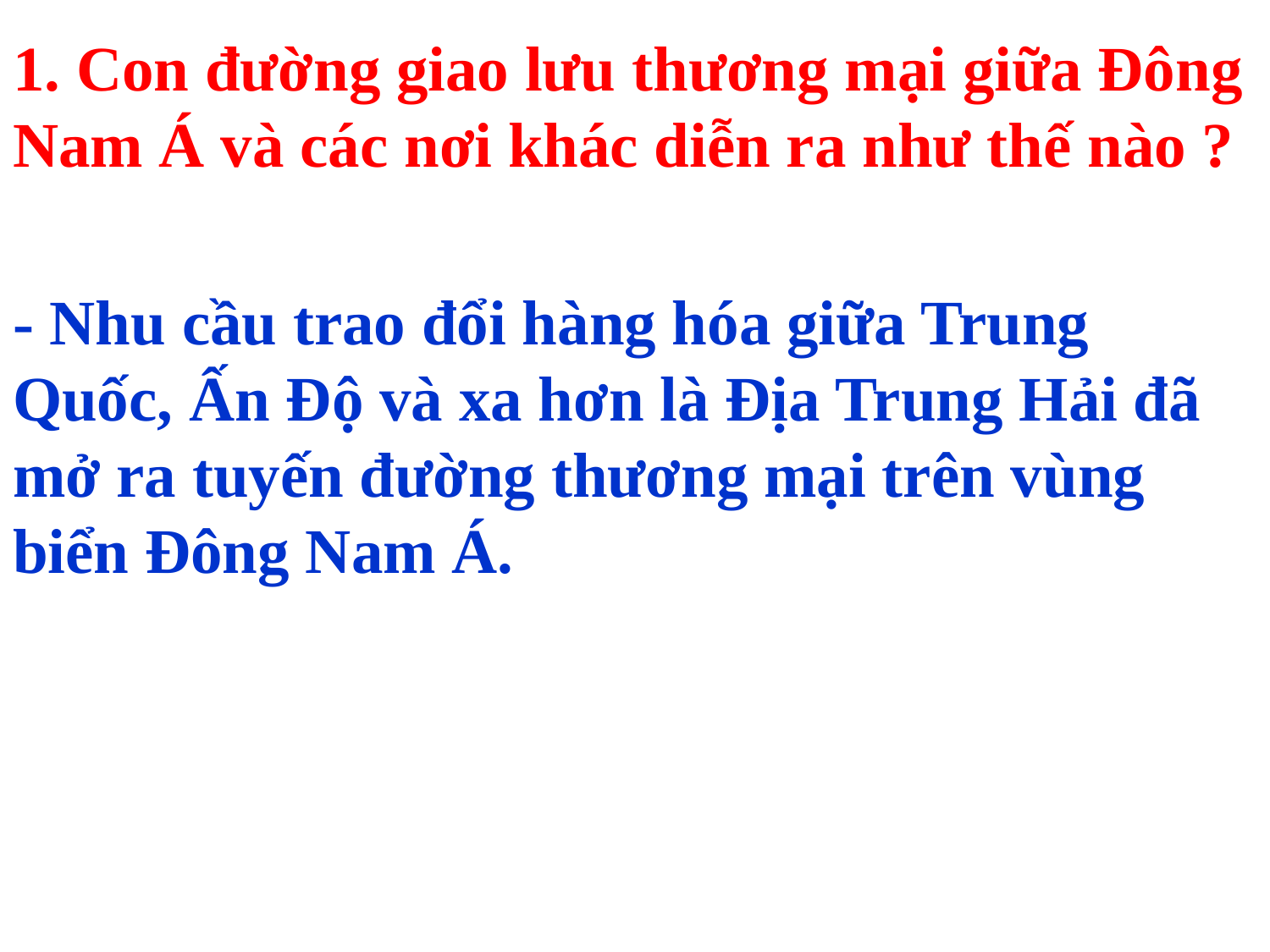

1. Con đường giao lưu thương mại giữa Đông Nam Á và các nơi khác diễn ra như thế nào ?

- Nhu cầu trao đổi hàng hóa giữa Trung Quốc, Ấn Độ và xa hơn là Địa Trung Hải đã mở ra tuyến đường thương mại trên vùng biển Đông Nam Á.